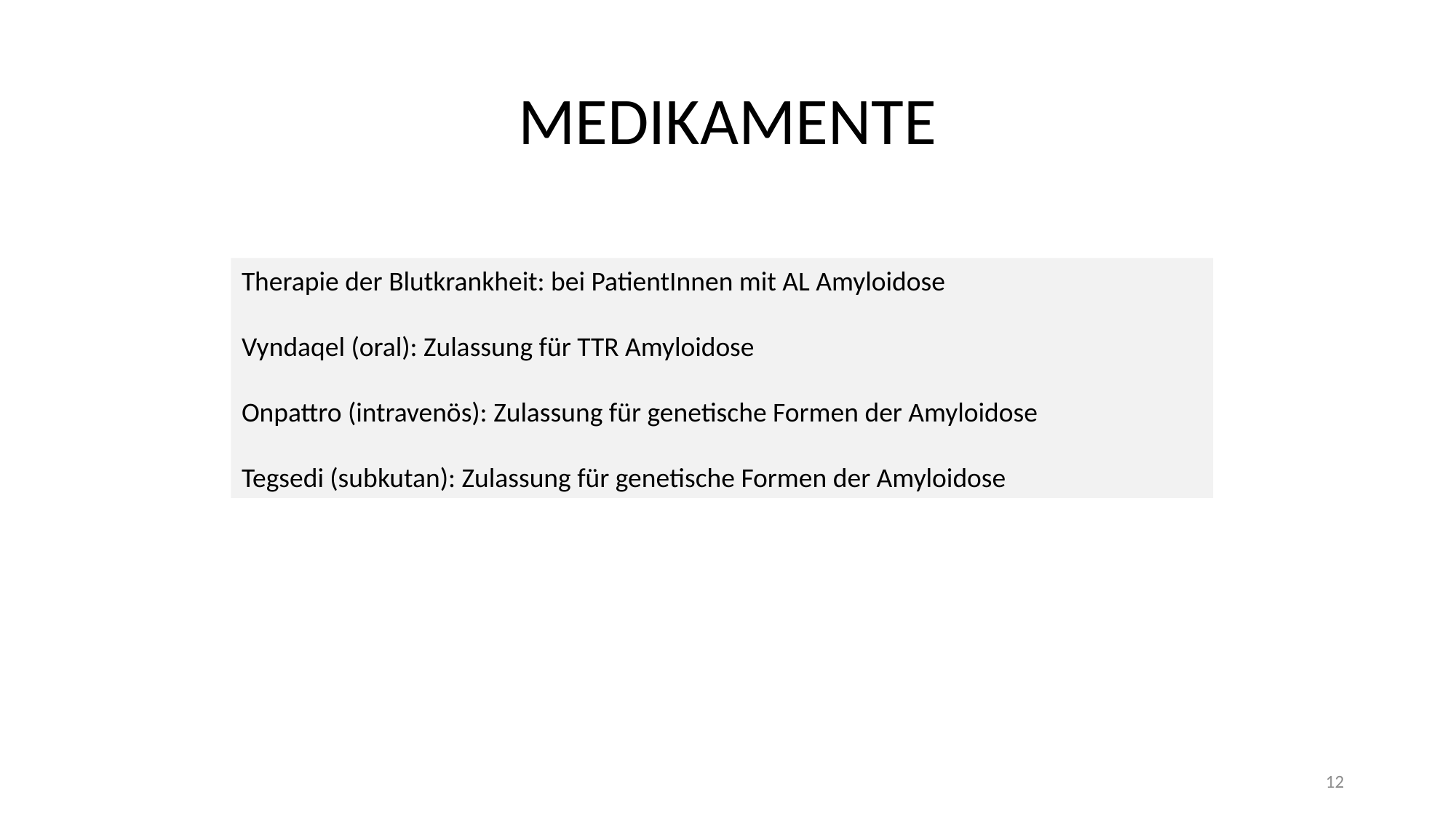

# MEDIKAMENTE
Therapie der Blutkrankheit: bei PatientInnen mit AL Amyloidose

Vyndaqel (oral): Zulassung für TTR Amyloidose

Onpattro (intravenös): Zulassung für genetische Formen der Amyloidose

Tegsedi (subkutan): Zulassung für genetische Formen der Amyloidose
12